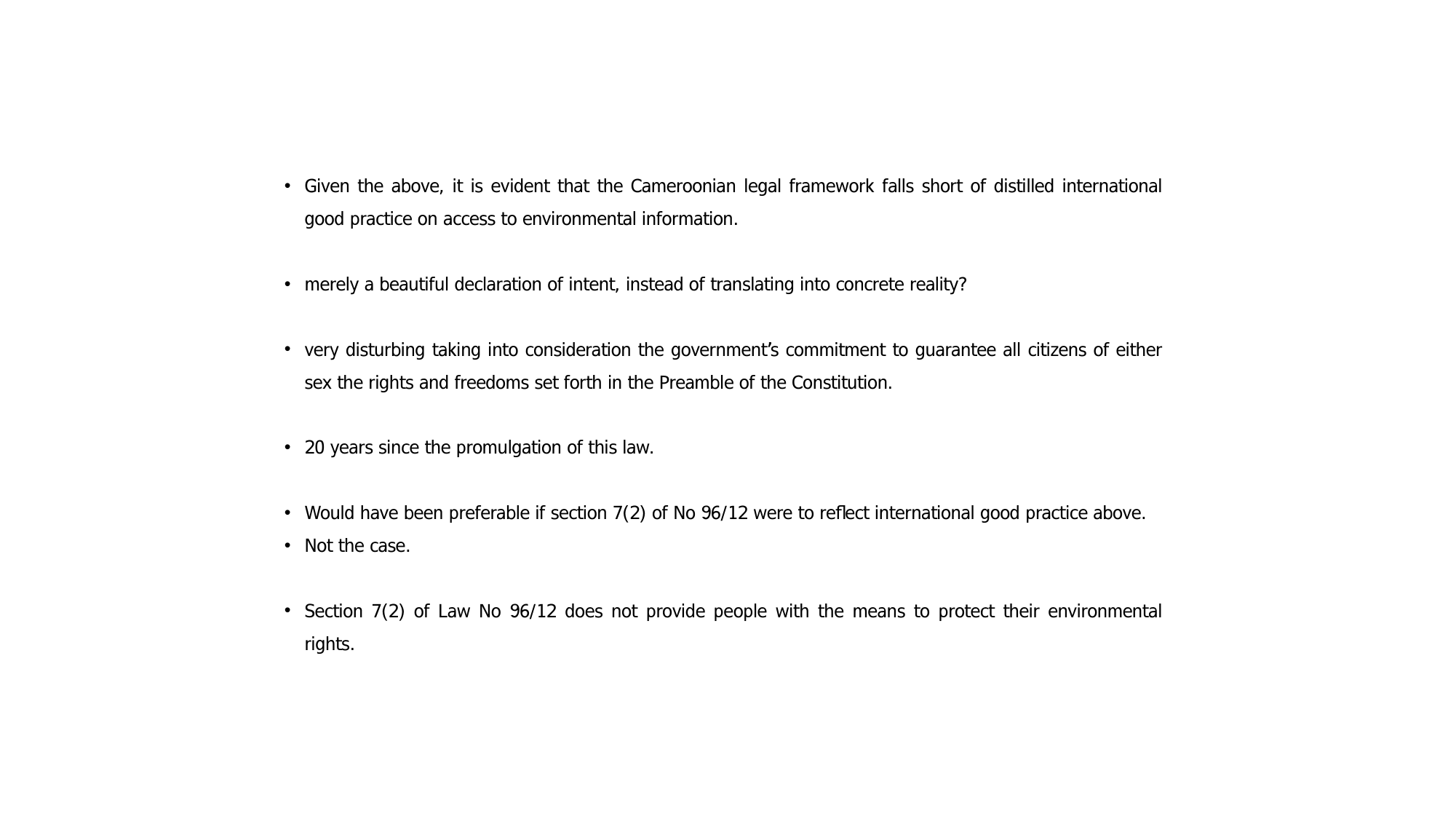

Given the above, it is evident that the Cameroonian legal framework falls short of distilled international good practice on access to environmental information.

merely a beautiful declaration of intent, instead of translating into concrete reality?

very disturbing taking into consideration the government’s commitment to guarantee all citizens of either sex the rights and freedoms set forth in the Preamble of the Constitution.

20 years since the promulgation of this law.

Would have been preferable if section 7(2) of No 96/12 were to reflect international good practice above.
Not the case.

Section 7(2) of Law No 96/12 does not provide people with the means to protect their environmental rights.